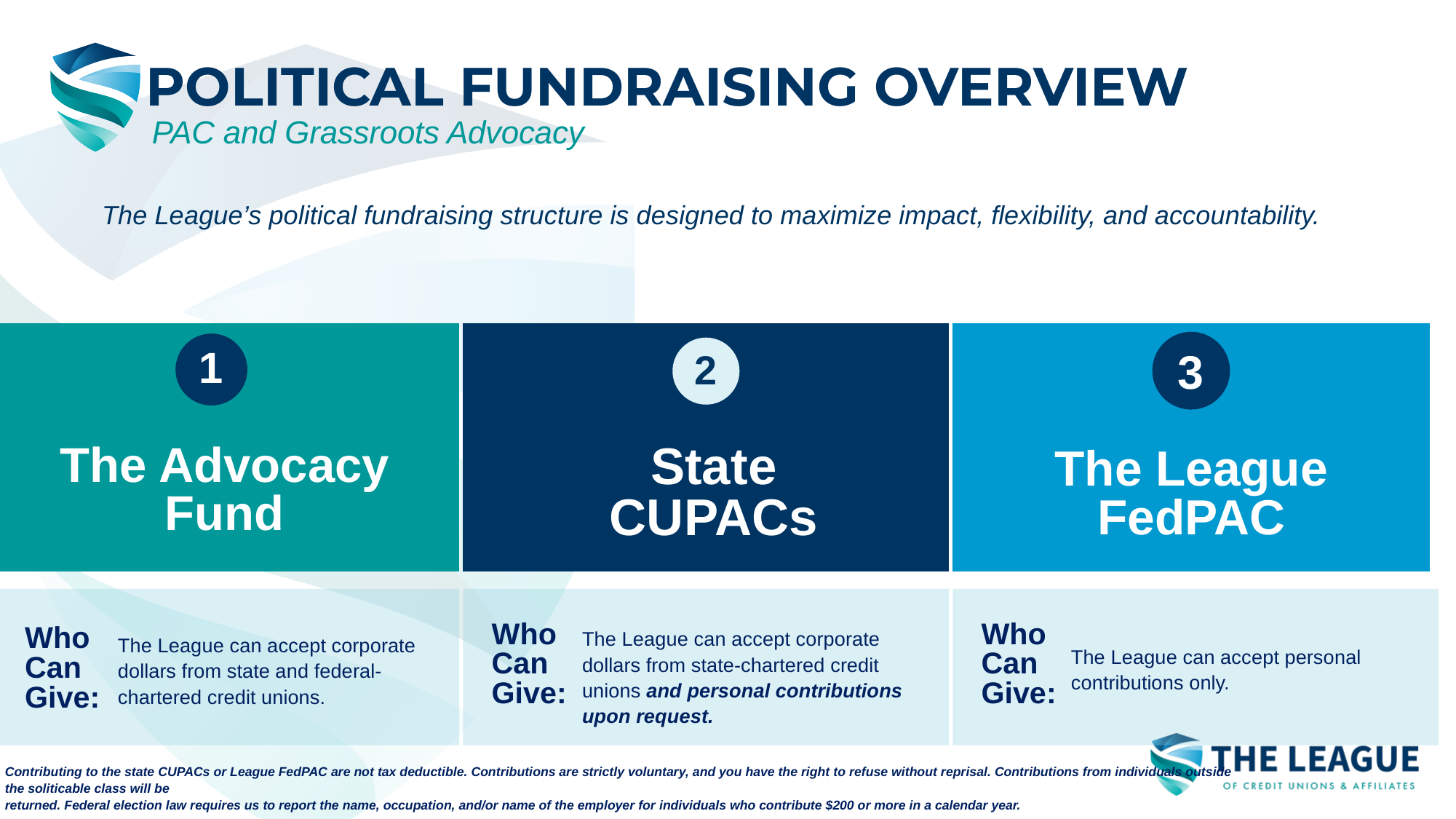

POLITICAL FUNDRAISING OVERVIEW
PAC and Grassroots Advocacy
The League’s political fundraising structure is designed to maximize impact, flexibility, and accountability.

1

3

2

The Advocacy Fund
State CUPACs
The League FedPAC

Who Can Give:
Who Can Give:
The League can accept corporate dollars from state-chartered credit unions and personal contributions upon request.
Who Can Give:
The League can accept corporate dollars from state and federal-chartered credit unions.
The League can accept personal contributions only.
Contributing to the state CUPACs or League FedPAC are not tax deductible. Contributions are strictly voluntary, and you have the right to refuse without reprisal. Contributions from individuals outside the soliticable class will be
returned. Federal election law requires us to report the name, occupation, and/or name of the employer for individuals who contribute $200 or more in a calendar year.